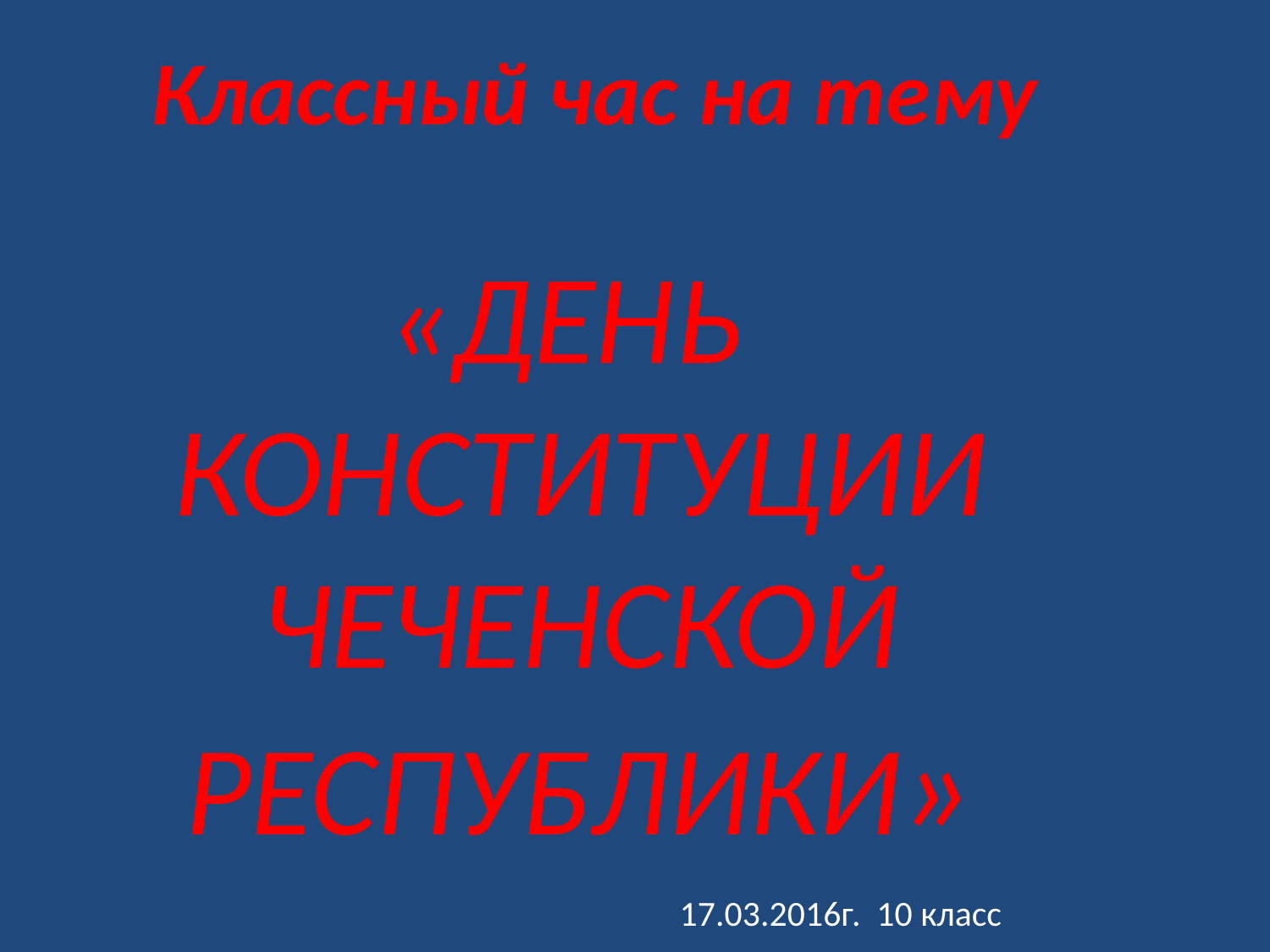

# Классный час на тему
«ДЕНЬ
КОНСТИТУЦИИ ЧЕЧЕНСКОЙ РЕСПУБЛИКИ»
                                                                 17.03.2016г.  10 класс